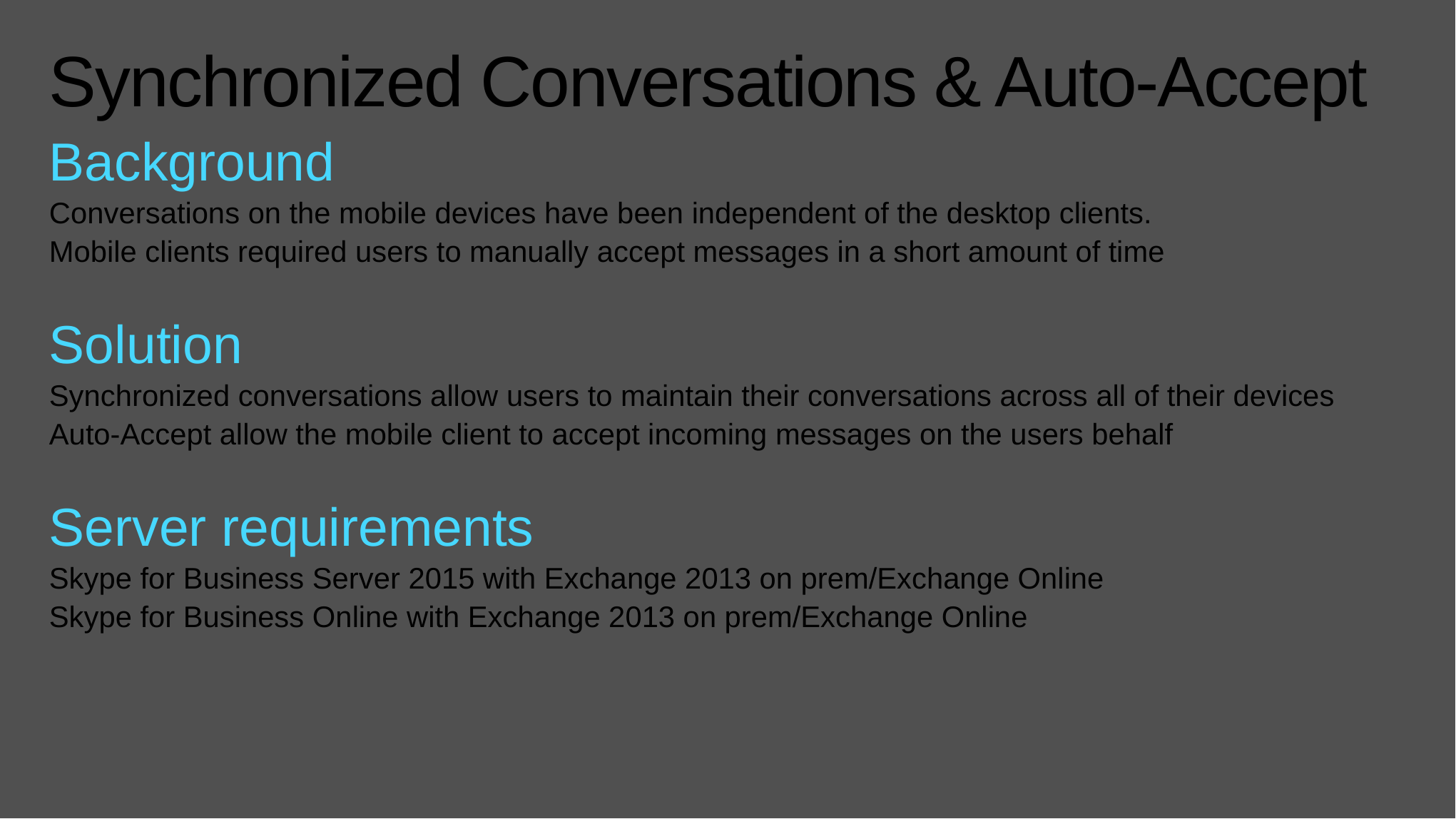

# Synchronized Conversations & Auto-Accept
Background
Conversations on the mobile devices have been independent of the desktop clients.
Mobile clients required users to manually accept messages in a short amount of time

Solution
Synchronized conversations allow users to maintain their conversations across all of their devices
Auto-Accept allow the mobile client to accept incoming messages on the users behalf

Server requirements
Skype for Business Server 2015 with Exchange 2013 on prem/Exchange Online
Skype for Business Online with Exchange 2013 on prem/Exchange Online